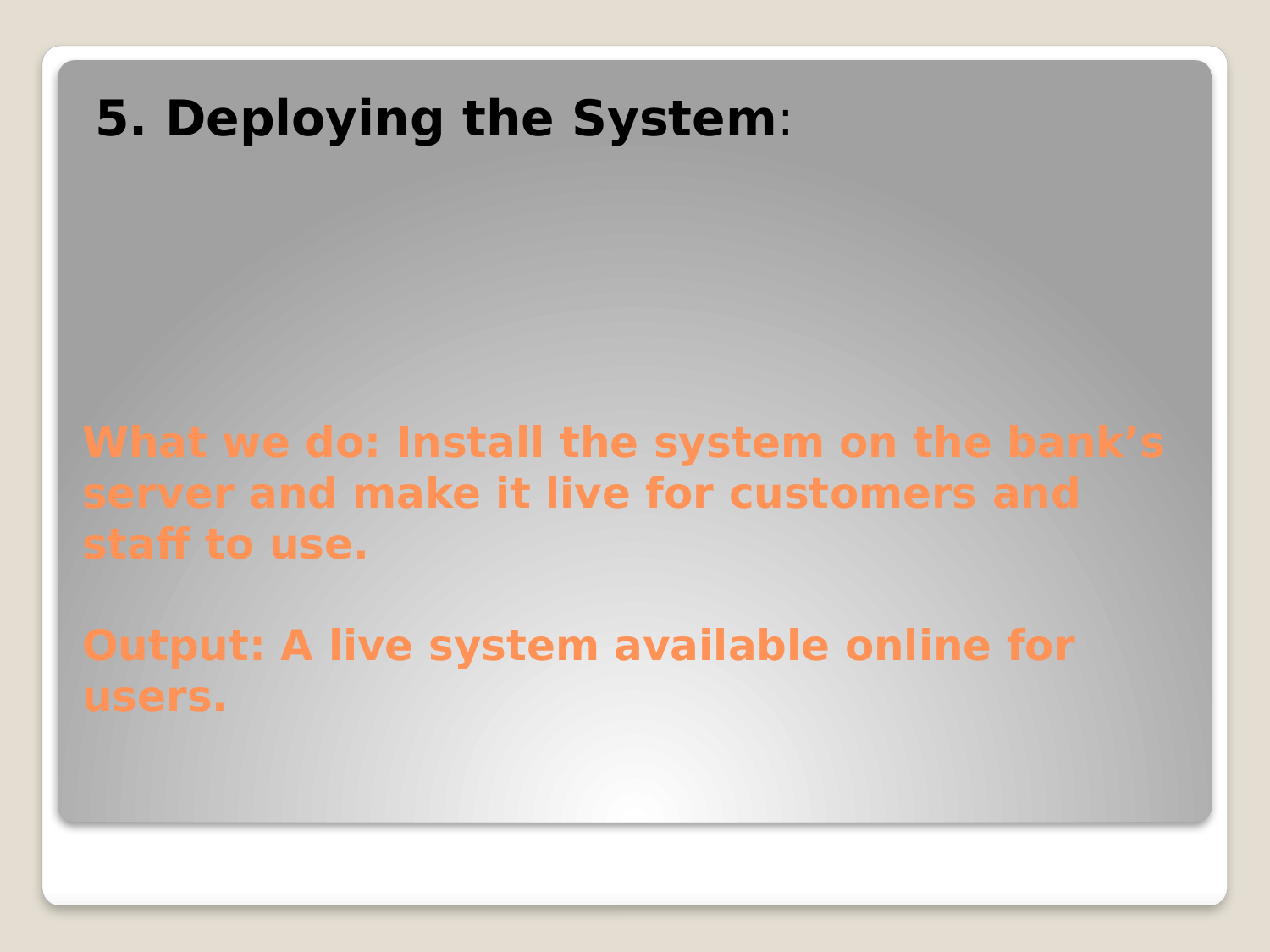

5. Deploying the System:
# What we do: Install the system on the bank’s server and make it live for customers and staff to use. Output: A live system available online for users.